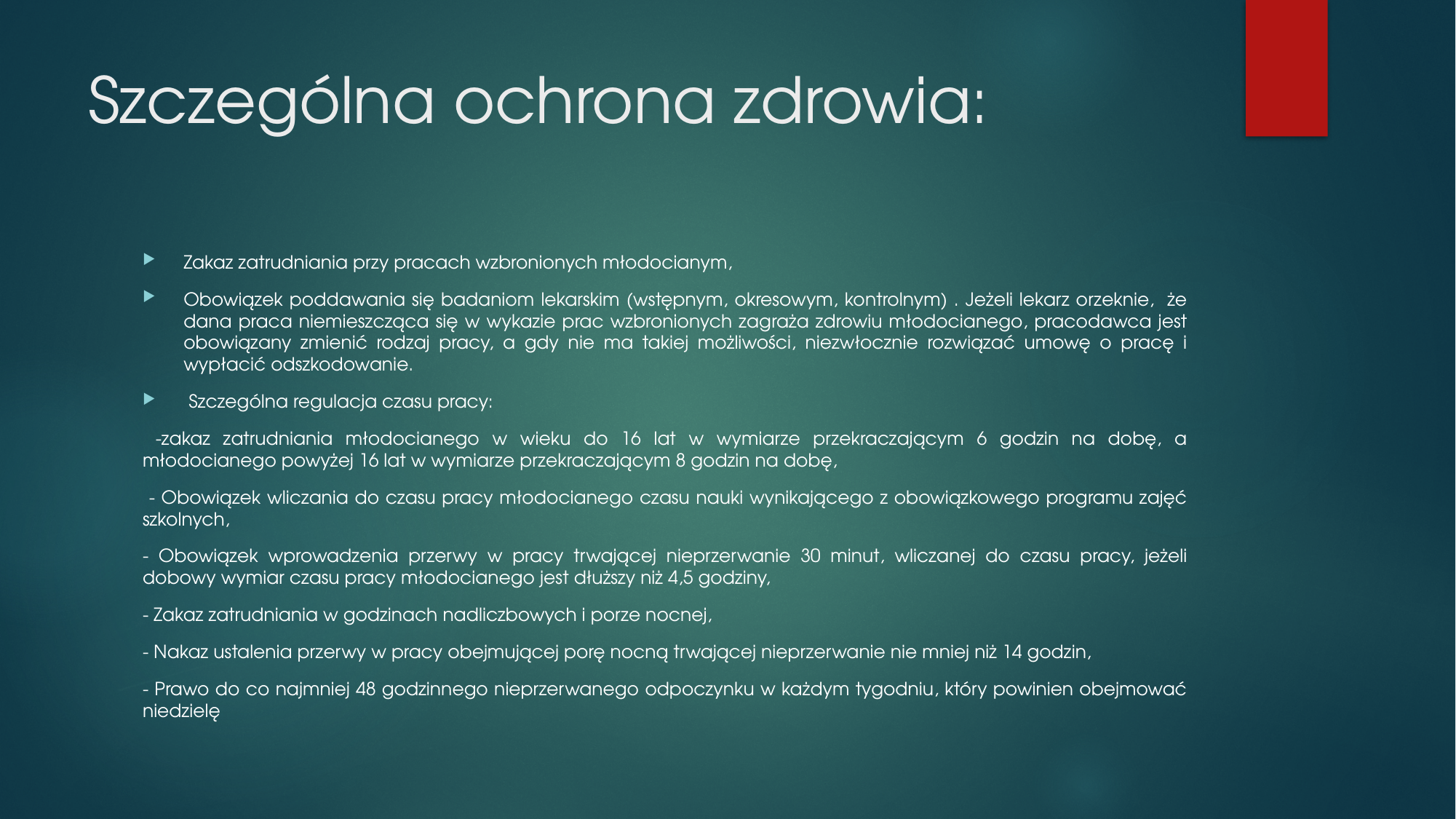

# Szczególna ochrona zdrowia:
Zakaz zatrudniania przy pracach wzbronionych młodocianym,
Obowiązek poddawania się badaniom lekarskim (wstępnym, okresowym, kontrolnym) . Jeżeli lekarz orzeknie,  że dana praca niemieszcząca się w wykazie prac wzbronionych zagraża zdrowiu młodocianego, pracodawca jest obowiązany zmienić rodzaj pracy, a gdy nie ma takiej możliwości, niezwłocznie rozwiązać umowę o pracę i wypłacić odszkodowanie.
 Szczególna regulacja czasu pracy:
 -zakaz zatrudniania młodocianego w wieku do 16 lat w wymiarze przekraczającym 6 godzin na dobę, a młodocianego powyżej 16 lat w wymiarze przekraczającym 8 godzin na dobę,
 - Obowiązek wliczania do czasu pracy młodocianego czasu nauki wynikającego z obowiązkowego programu zajęć szkolnych,
- Obowiązek wprowadzenia przerwy w pracy trwającej nieprzerwanie 30 minut, wliczanej do czasu pracy, jeżeli dobowy wymiar czasu pracy młodocianego jest dłuższy niż 4,5 godziny,
- Zakaz zatrudniania w godzinach nadliczbowych i porze nocnej,
- Nakaz ustalenia przerwy w pracy obejmującej porę nocną trwającej nieprzerwanie nie mniej niż 14 godzin,
- Prawo do co najmniej 48 godzinnego nieprzerwanego odpoczynku w każdym tygodniu, który powinien obejmować niedzielę